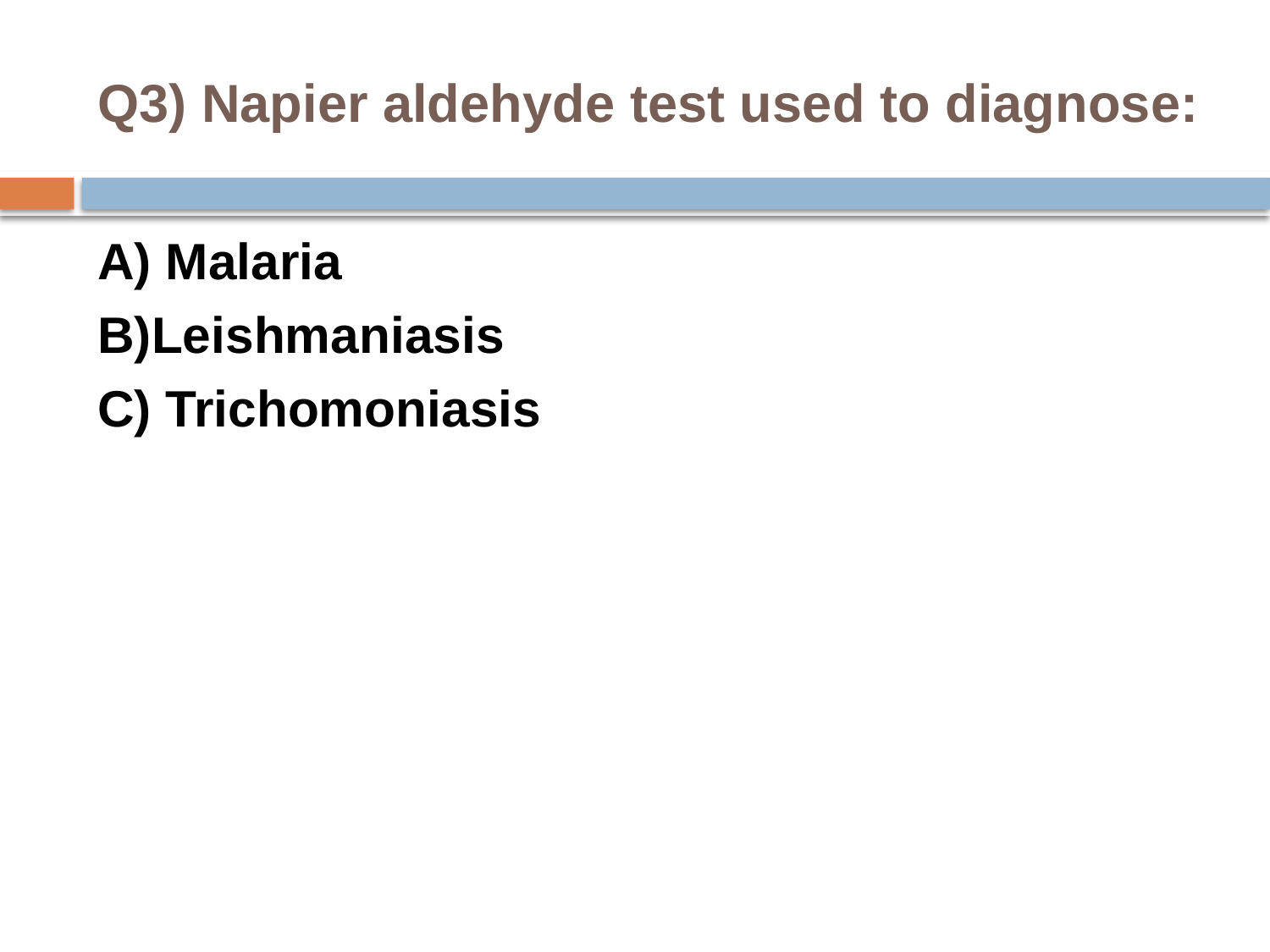

# Q3) Napier aldehyde test used to diagnose:
A) Malaria
B)Leishmaniasis
C) Trichomoniasis